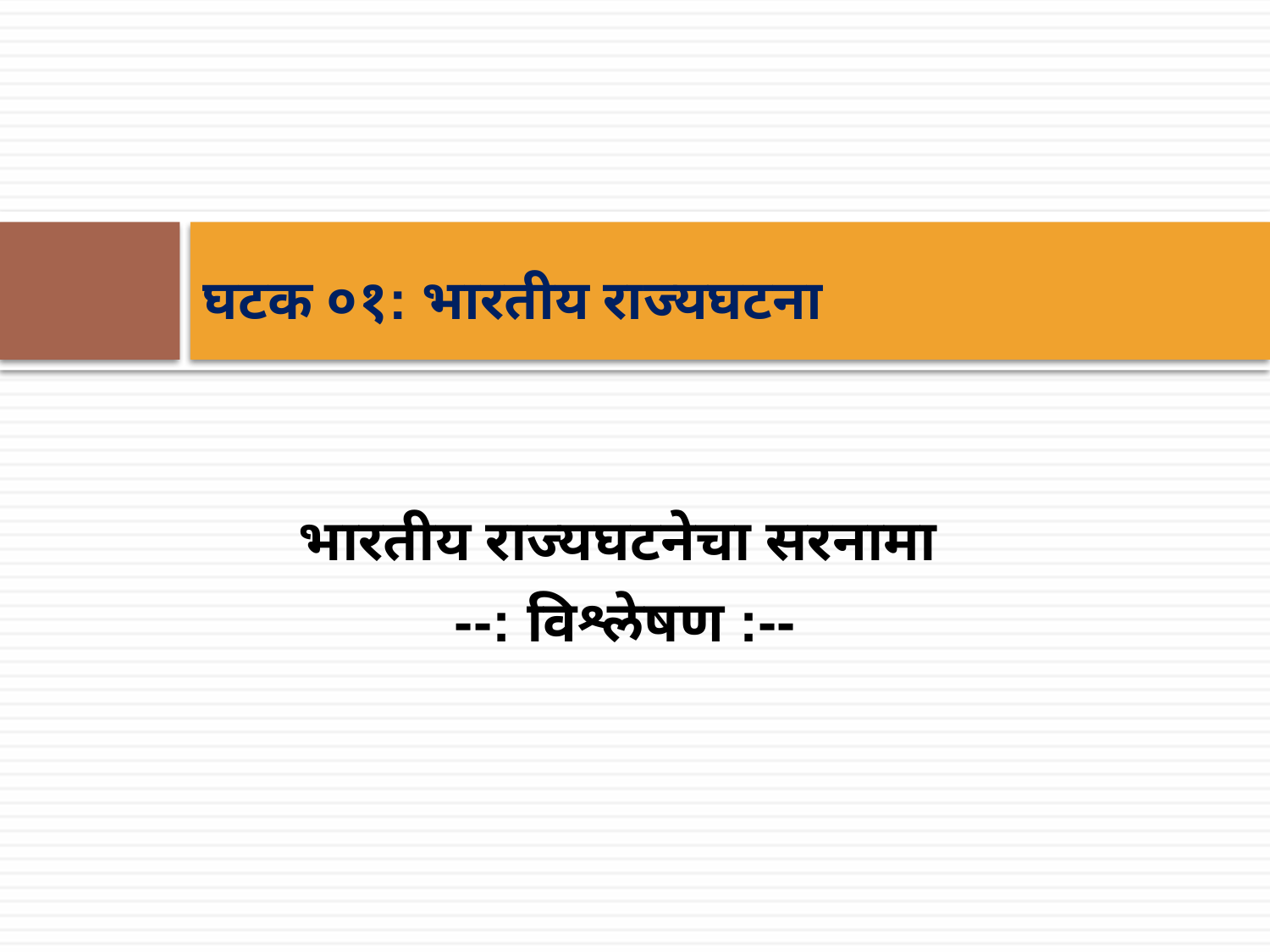

# घटक ०१: भारतीय राज्यघटना

भारतीय राज्यघटनेचा सरनामा
--: विश्लेषण :--